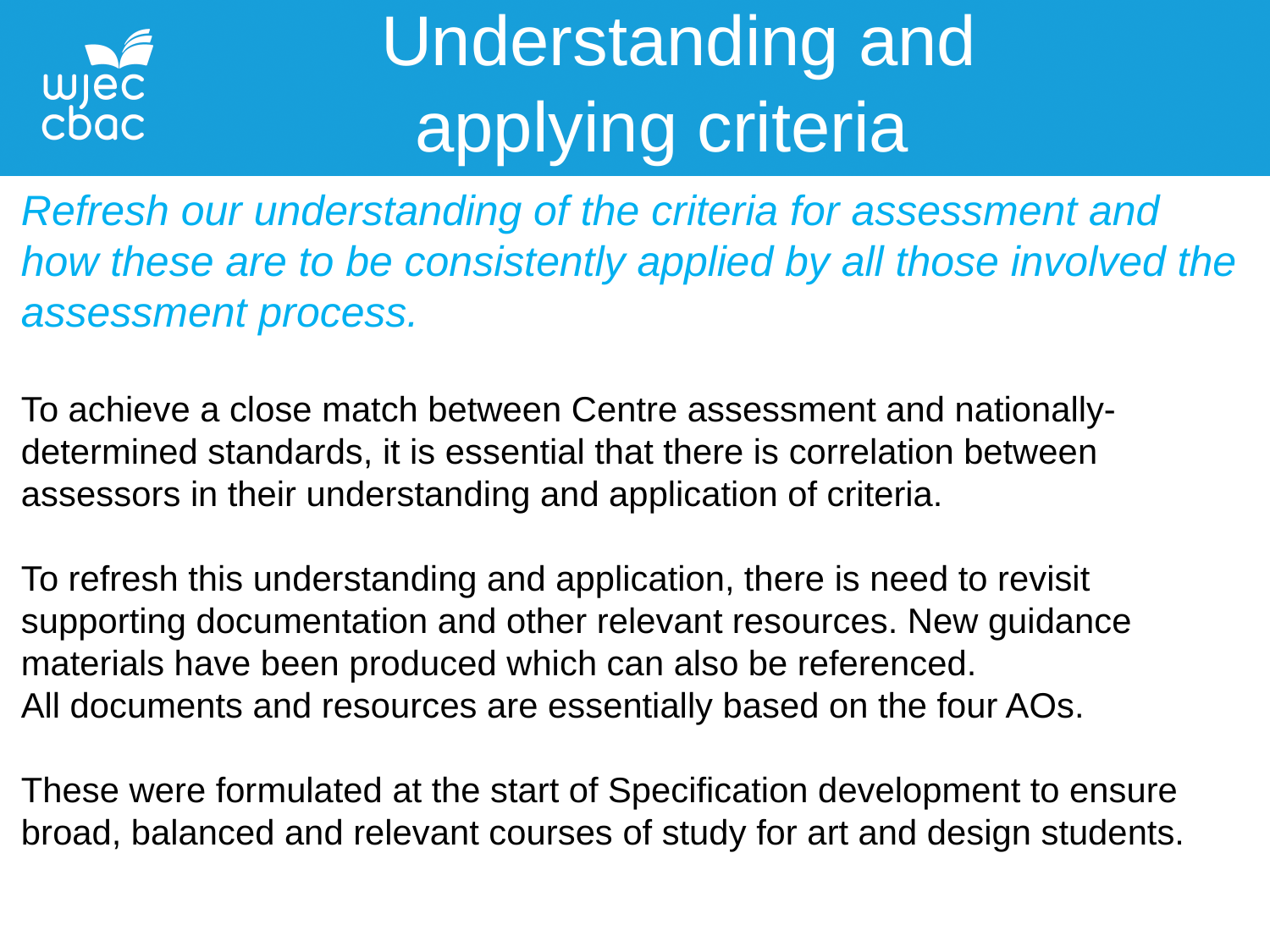

Understanding and
      applying criteria
Refresh our understanding of the criteria for assessment and how these are to be consistently applied by all those involved the assessment process.

To achieve a close match between Centre assessment and nationally-determined standards, it is essential that there is correlation between assessors in their understanding and application of criteria.

To refresh this understanding and application, there is need to revisit supporting documentation and other relevant resources. New guidance materials have been produced which can also be referenced.
All documents and resources are essentially based on the four AOs.

These were formulated at the start of Specification development to ensure broad, balanced and relevant courses of study for art and design students.